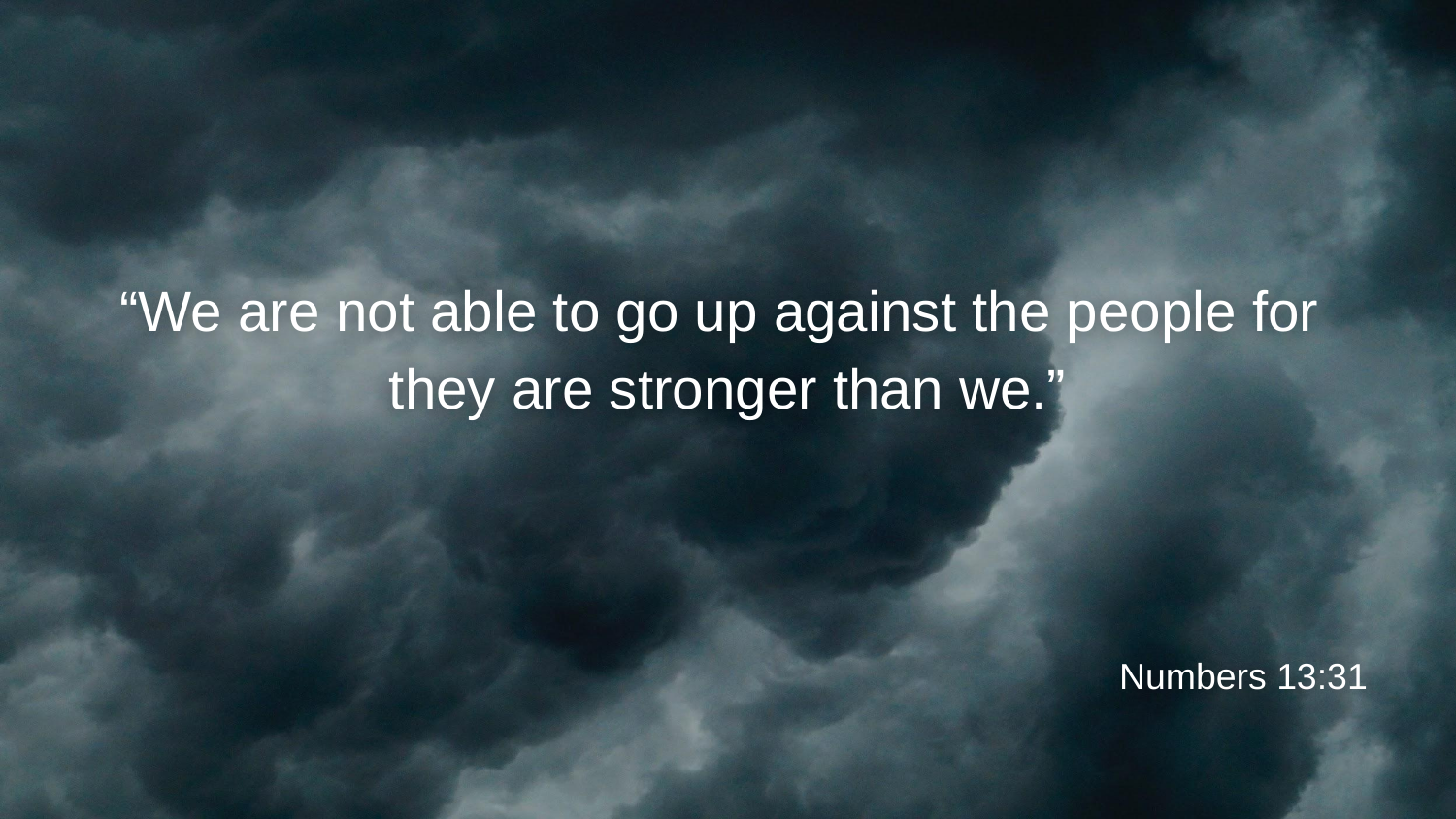

# “We are not able to go up against the people for they are stronger than we.”
Numbers 13:31